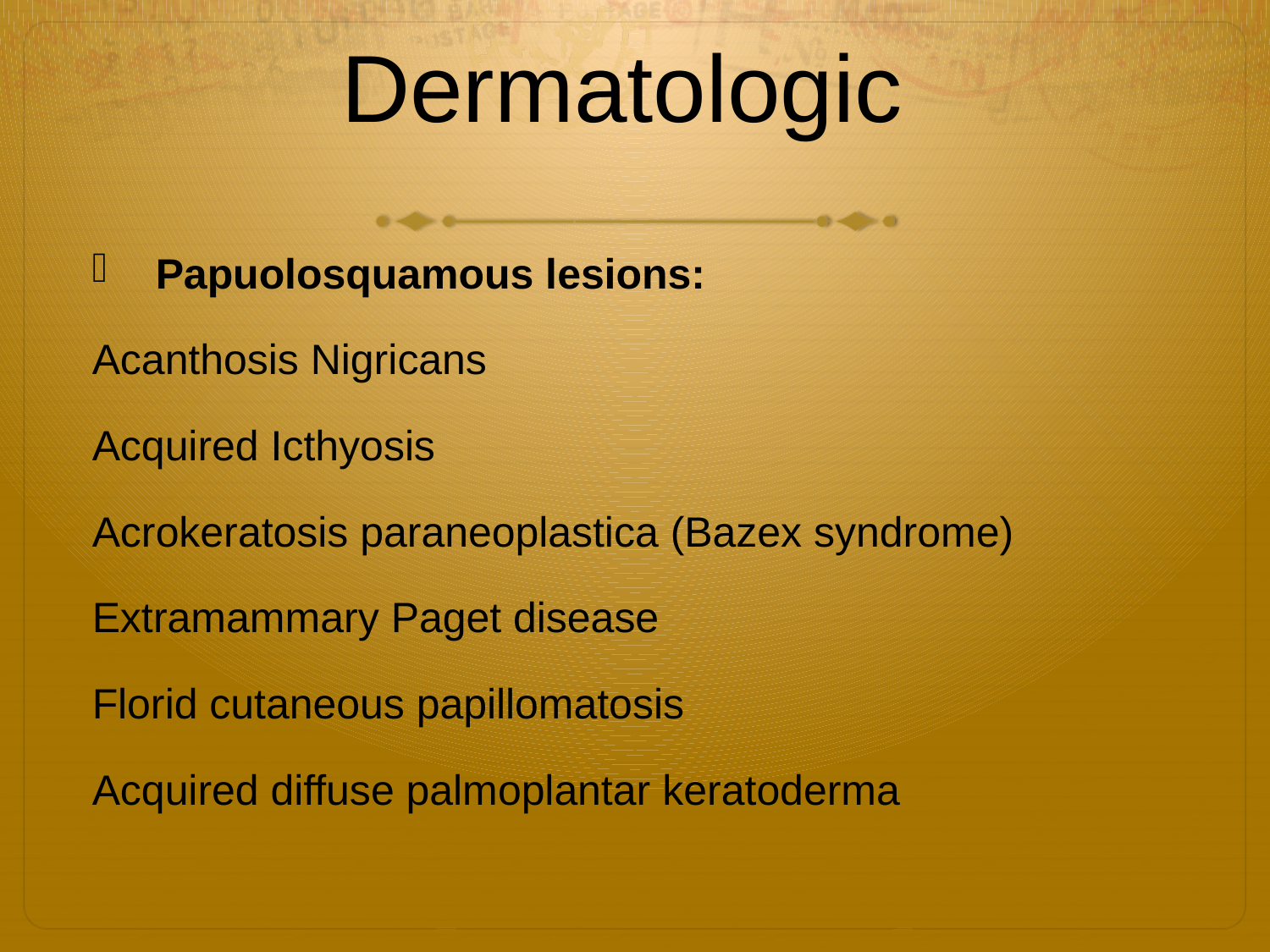

# Dermatologic
Papuolosquamous lesions:
Acanthosis Nigricans
Acquired Icthyosis
Acrokeratosis paraneoplastica (Bazex syndrome)
Extramammary Paget disease
Florid cutaneous papillomatosis
Acquired diffuse palmoplantar keratoderma